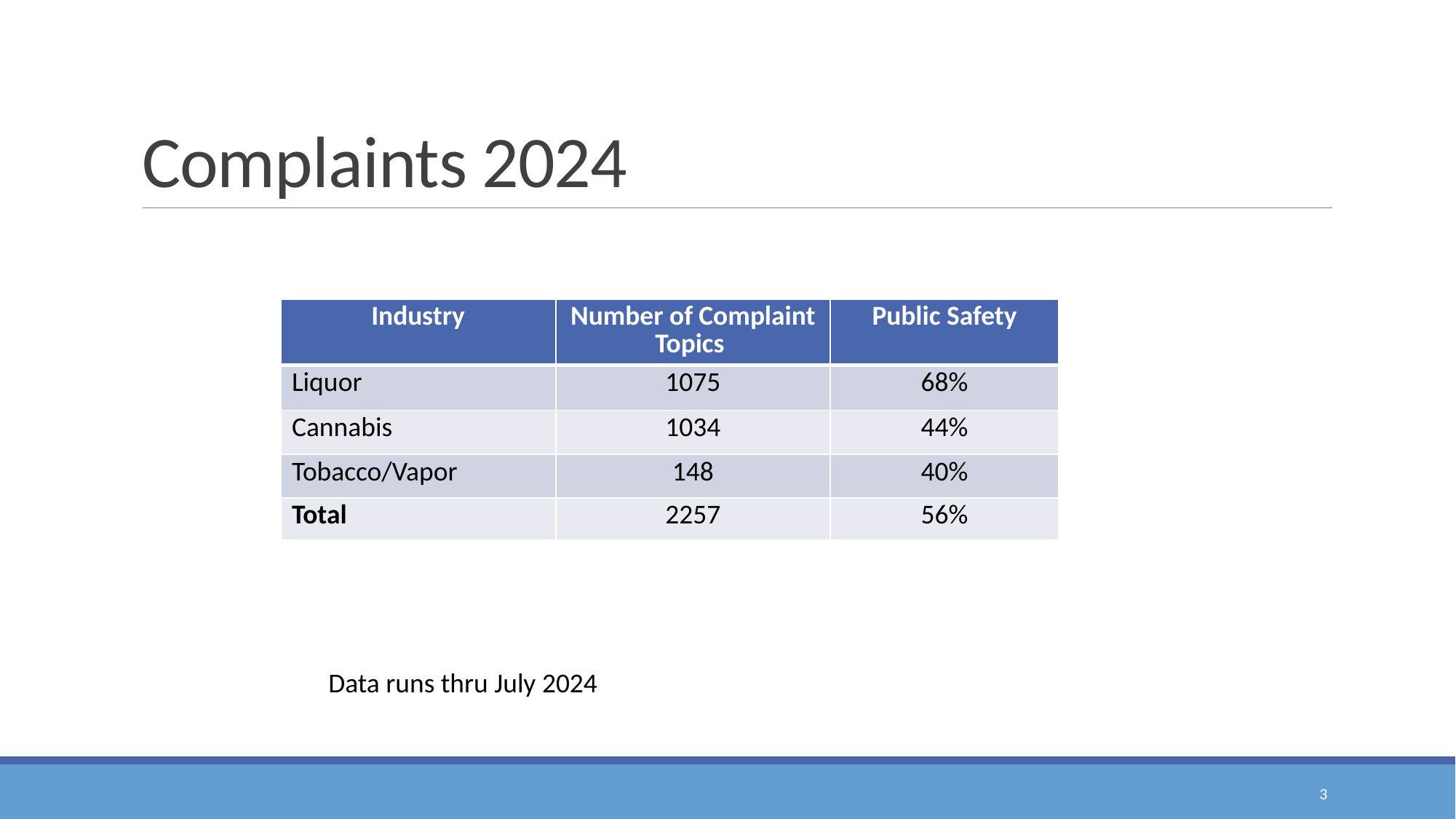

# Complaints 2024
| Industry | Number of Complaint Topics | Public Safety |
| --- | --- | --- |
| Liquor | 1075 | 68% |
| Cannabis | 1034 | 44% |
| Tobacco/Vapor | 148 | 40% |
| Total | 2257 | 56% |
Data runs thru July 2024
3